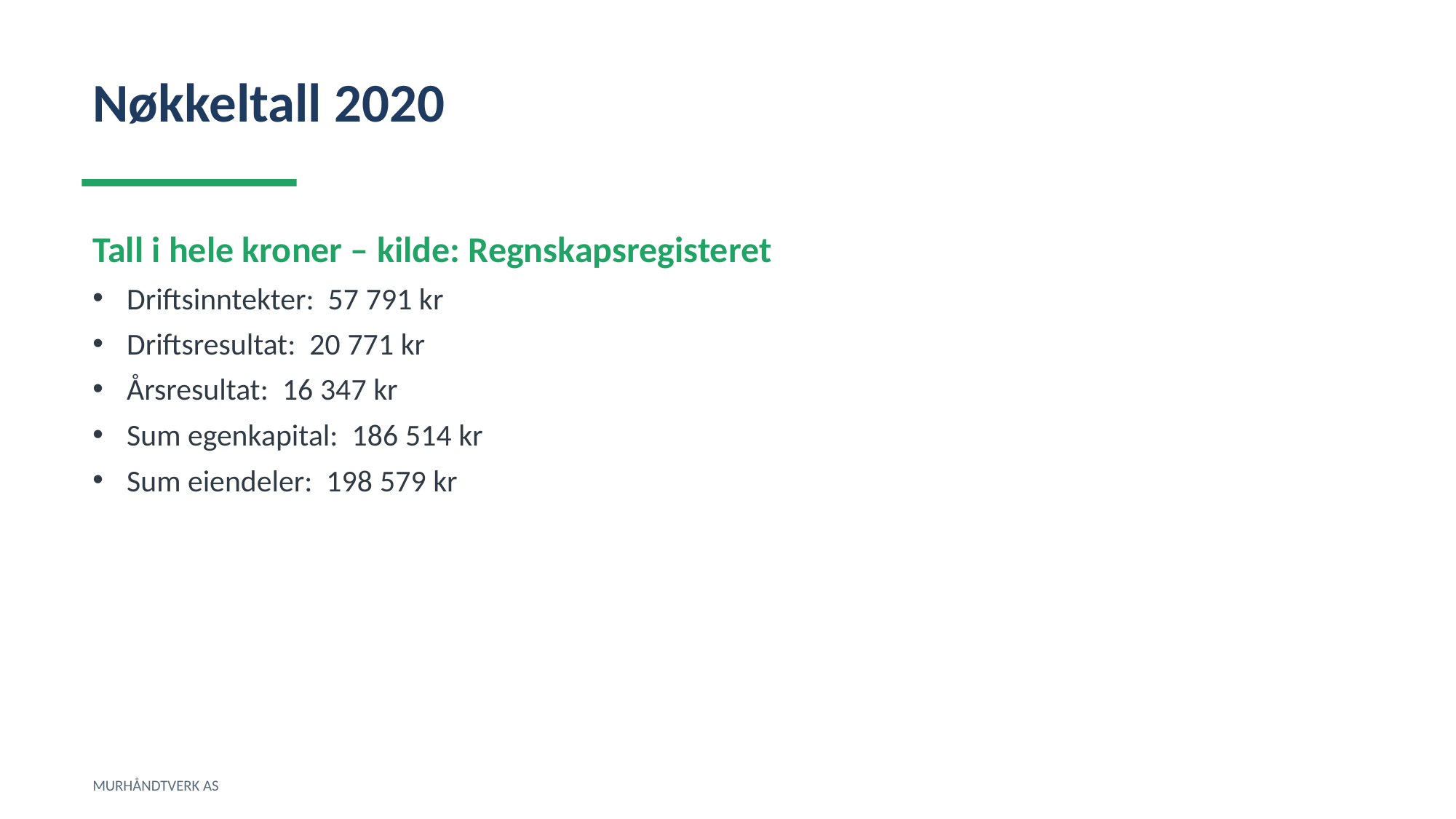

Nøkkeltall 2020

Tall i hele kroner – kilde: Regnskapsregisteret
Driftsinntekter:  57 791 kr
Driftsresultat:  20 771 kr
Årsresultat:  16 347 kr
Sum egenkapital:  186 514 kr
Sum eiendeler:  198 579 kr
MURHÅNDTVERK AS